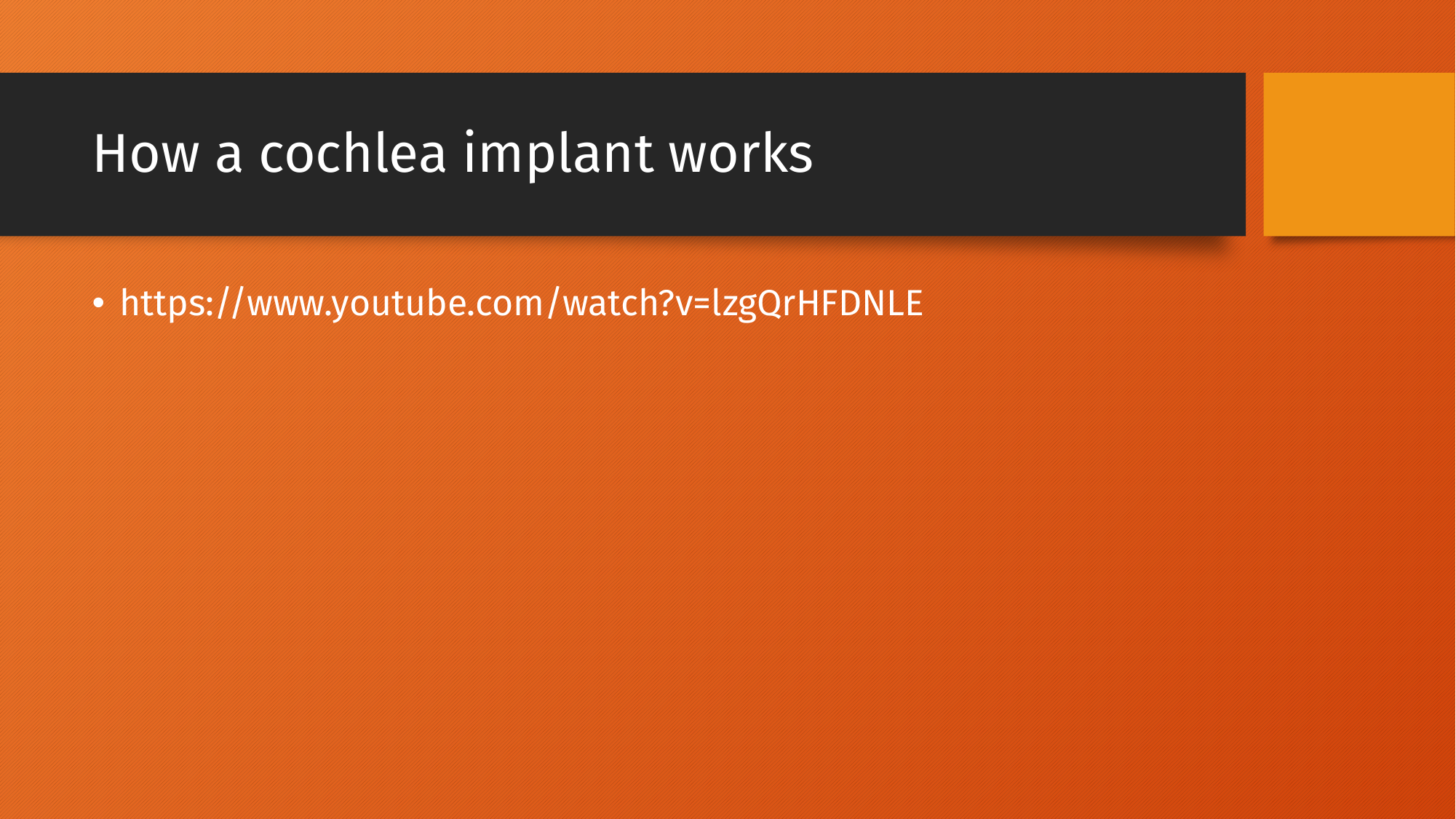

# How a cochlea implant works
https://www.youtube.com/watch?v=lzgQrHFDNLE